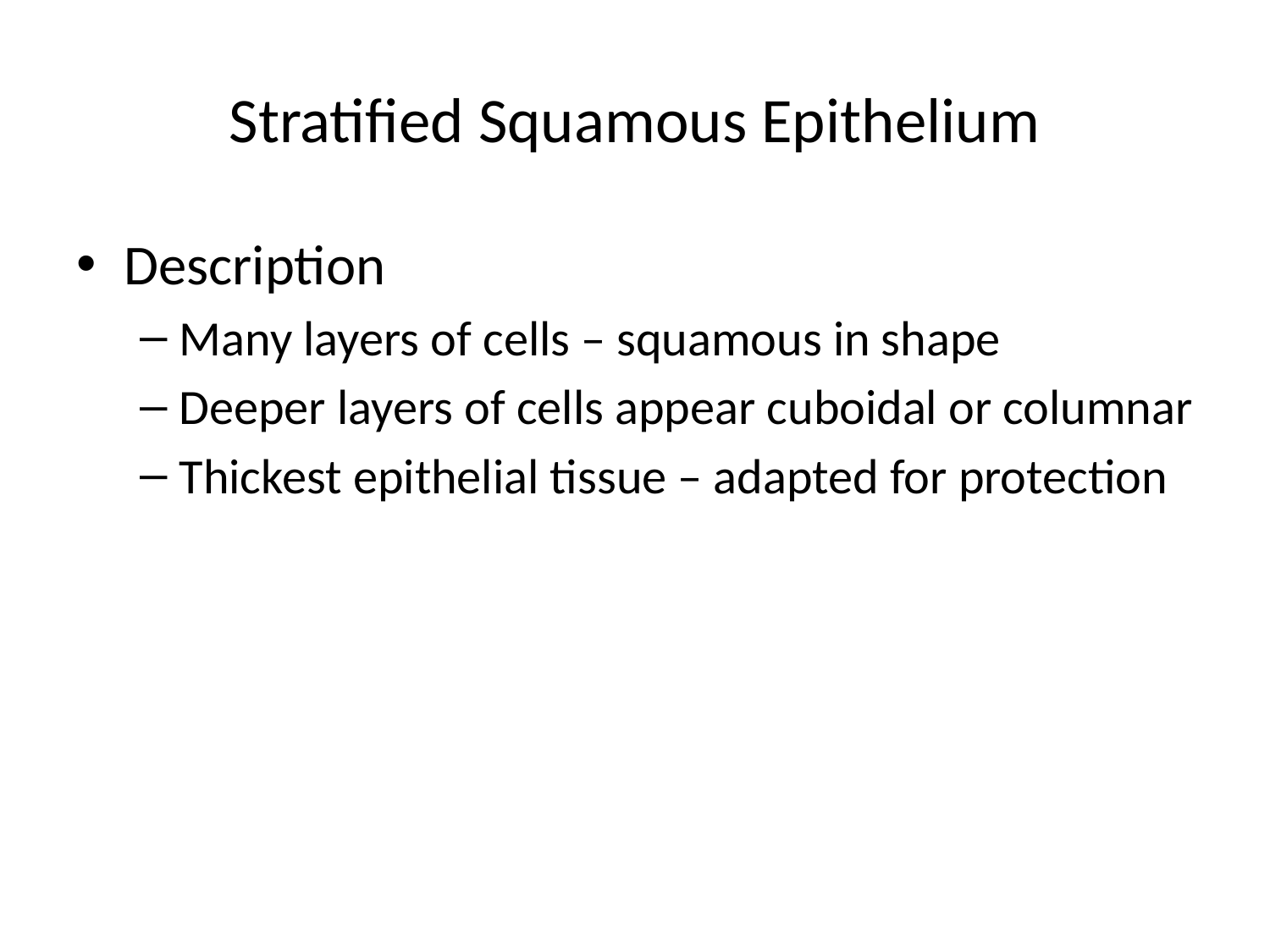

# Stratified Squamous Epithelium
Description
Many layers of cells – squamous in shape
Deeper layers of cells appear cuboidal or columnar
Thickest epithelial tissue – adapted for protection